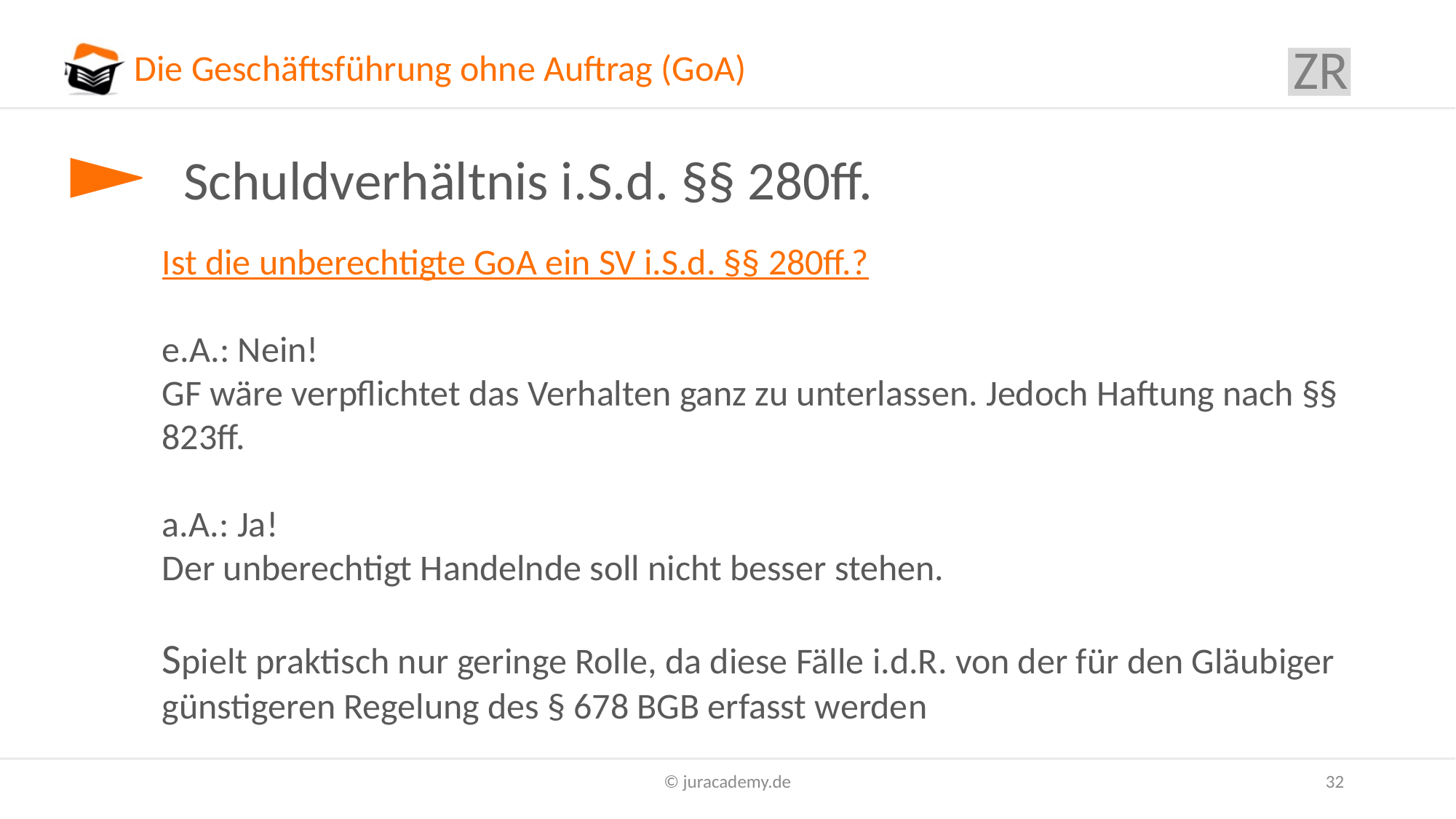

ZR
# Die Geschäftsführung ohne Auftrag (GoA)
Schuldverhältnis i.S.d. §§ 280ff.

Ist die unberechtigte GoA ein SV i.S.d. §§ 280ff.?

e.A.: Nein!
GF wäre verpflichtet das Verhalten ganz zu unterlassen. Jedoch Haftung nach §§ 823ff.

a.A.: Ja!
Der unberechtigt Handelnde soll nicht besser stehen.

Spielt praktisch nur geringe Rolle, da diese Fälle i.d.R. von der für den Gläubiger günstigeren Regelung des § 678 BGB erfasst werden
© juracademy.de
32